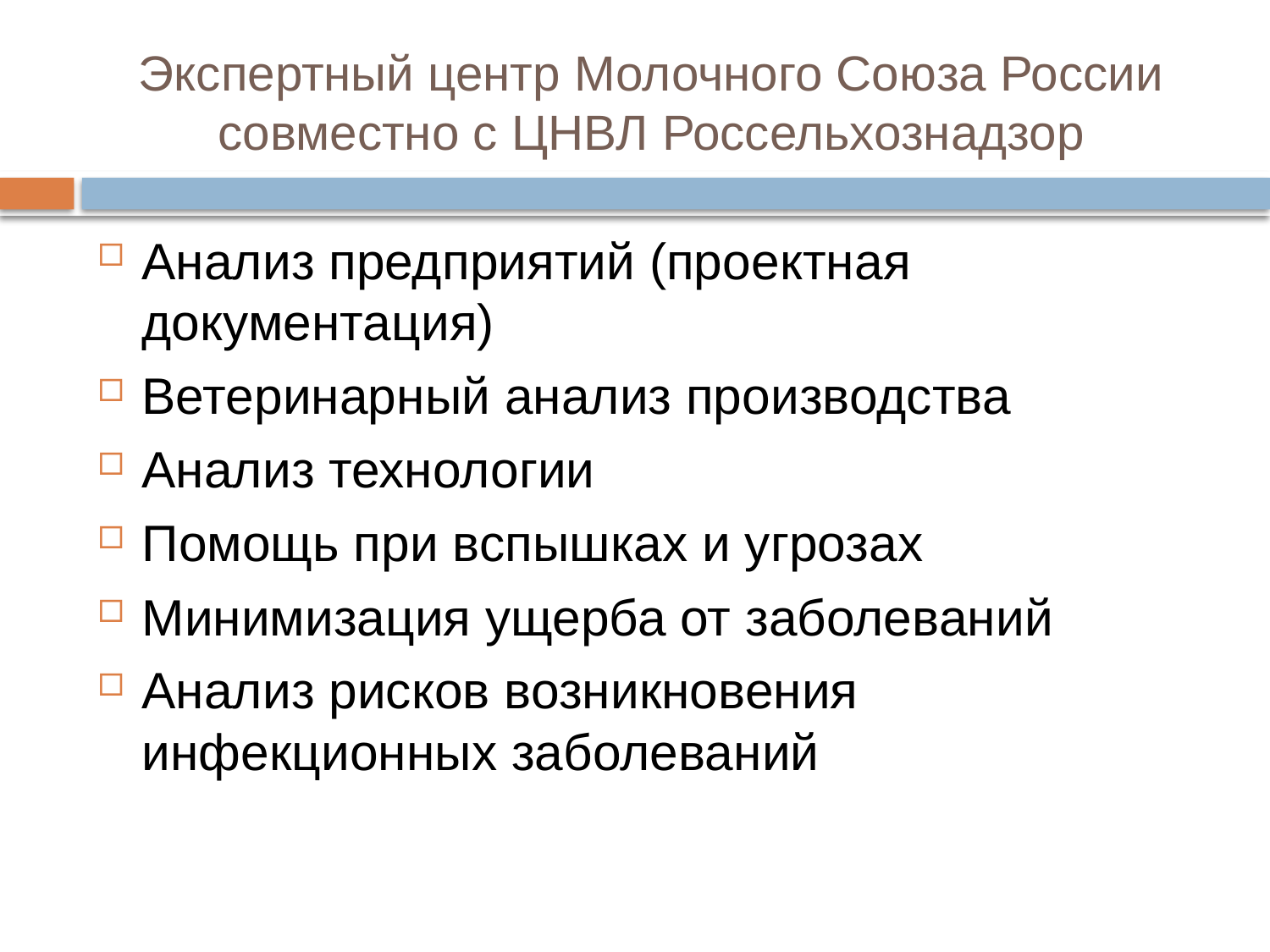

# Экспертный центр Молочного Союза России совместно с ЦНВЛ Россельхознадзор
Анализ предприятий (проектная документация)
Ветеринарный анализ производства
Анализ технологии
Помощь при вспышках и угрозах
Минимизация ущерба от заболеваний
Анализ рисков возникновения инфекционных заболеваний